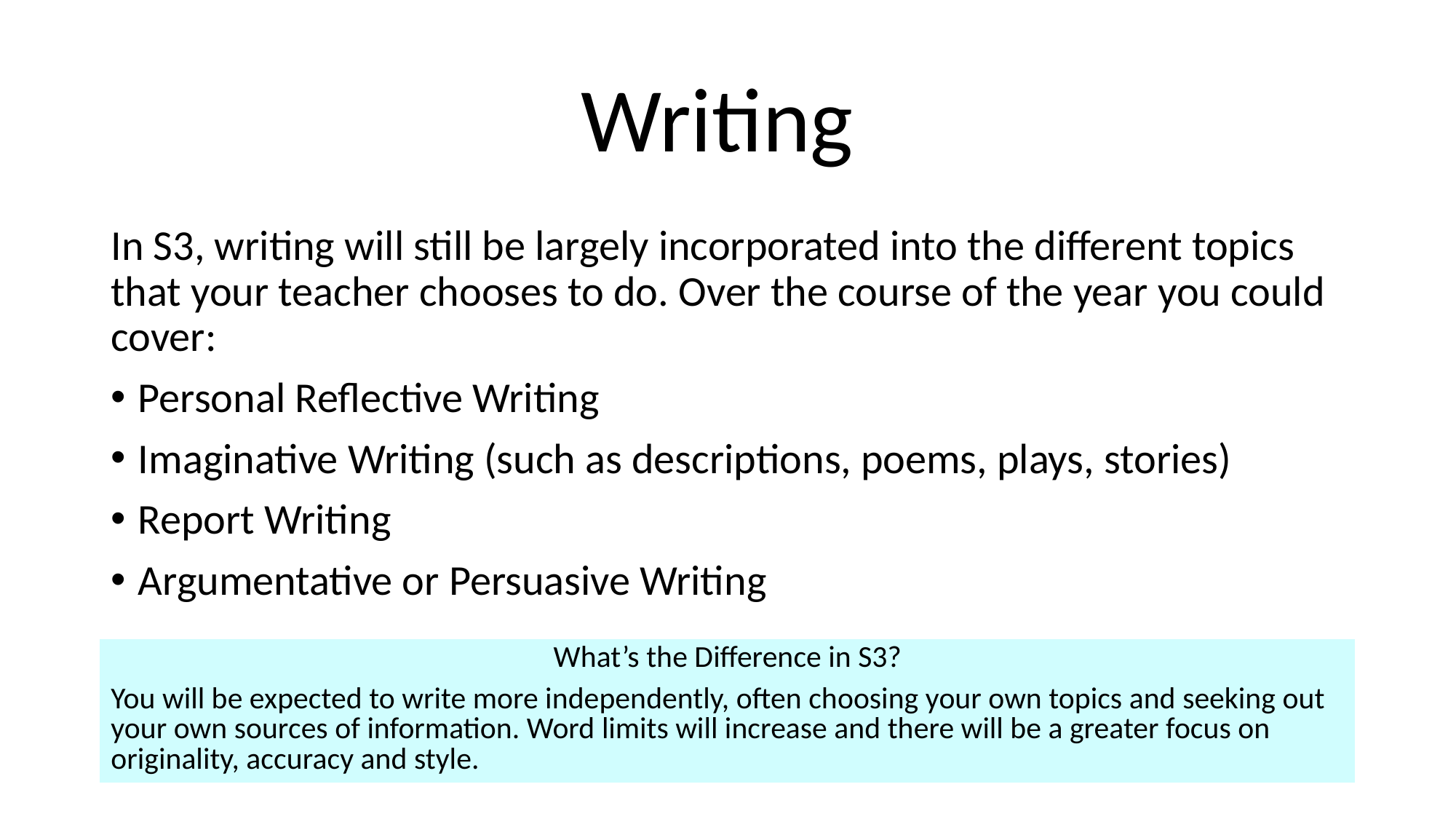

# Writing
In S3, writing will still be largely incorporated into the different topics that your teacher chooses to do. Over the course of the year you could cover:
Personal Reflective Writing
Imaginative Writing (such as descriptions, poems, plays, stories)
Report Writing
Argumentative or Persuasive Writing

| What’s the Difference in S3? |
| --- |
| You will be expected to write more independently, often choosing your own topics and seeking out your own sources of information. Word limits will increase and there will be a greater focus on originality, accuracy and style. |